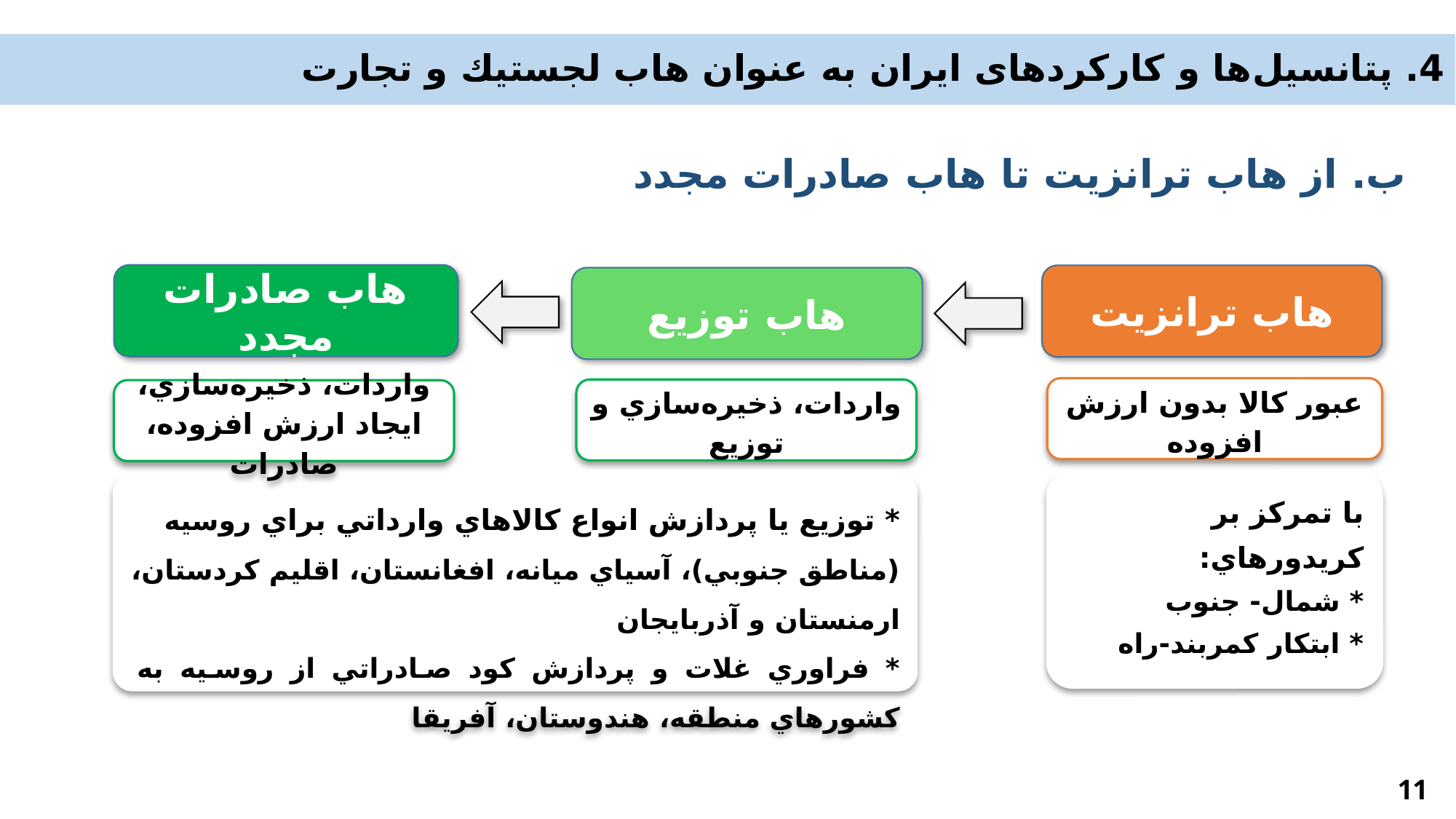

4. پتانسیل‌ها و کارکردهای ایران به عنوان هاب لجستيك و تجارت
ب. از هاب ترانزيت تا هاب صادرات مجدد
هاب صادرات مجدد
هاب ترانزيت
هاب توزيع

عبور كالا بدون ارزش افزوده
واردات، ذخيره‌سازي و توزيع
واردات، ذخيره‌سازي، ايجاد ارزش افزوده، صادرات
با تمركز بر كريدورهاي:
* شمال- جنوب
* ابتكار كمربند-راه
* توزيع يا پردازش انواع كالاهاي وارداتي براي روسيه (مناطق جنوبي)، آسياي ميانه، افغانستان، اقليم كردستان،‌ ارمنستان و آذربايجان
* فراوري غلات و پردازش كود صادراتي از روسيه به كشورهاي منطقه، هندوستان، آفريقا
11